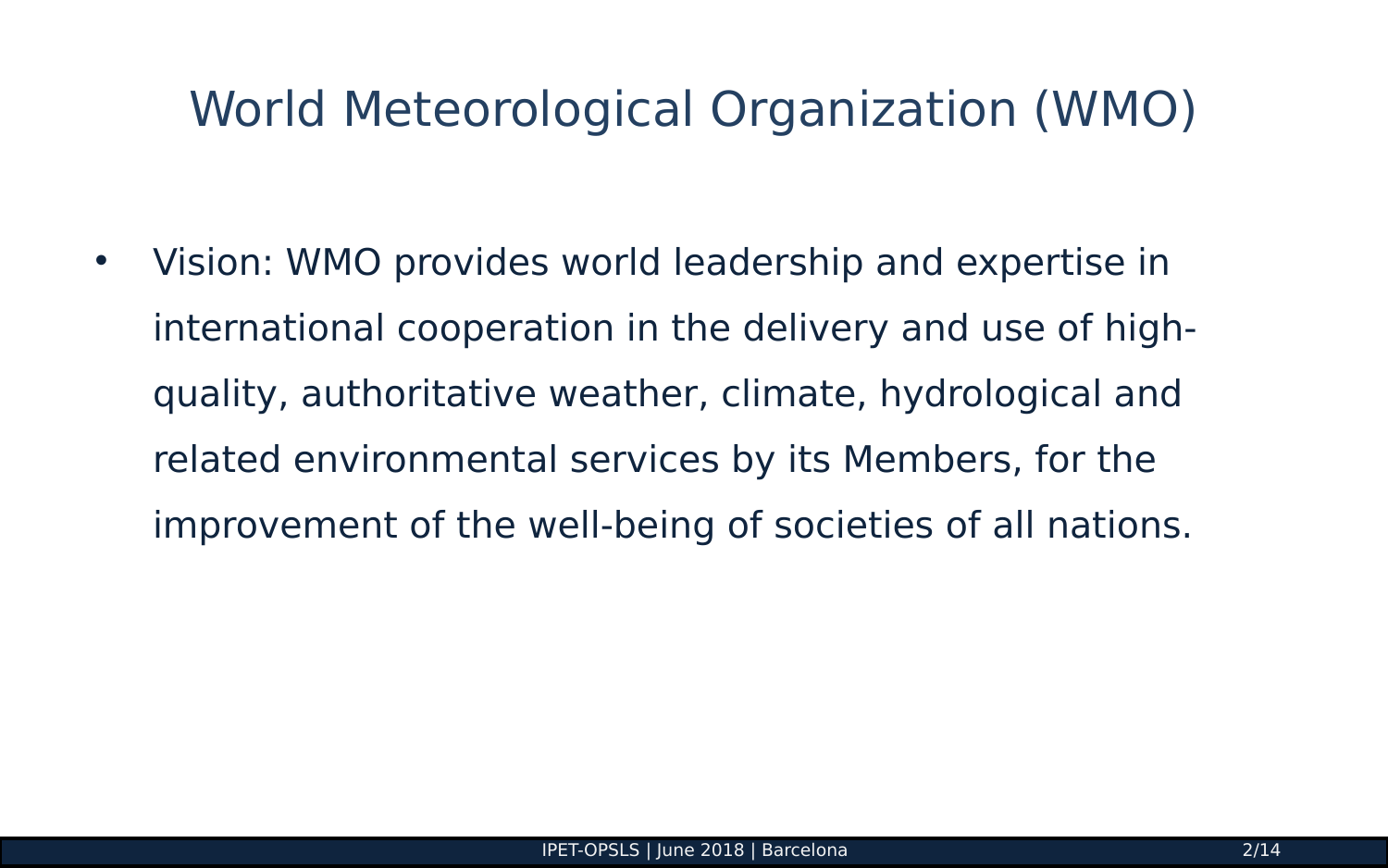

# World Meteorological Organization (WMO)
Vision: WMO provides world leadership and expertise in international cooperation in the delivery and use of high-quality, authoritative weather, climate, hydrological and related environmental services by its Members, for the improvement of the well-being of societies of all nations.